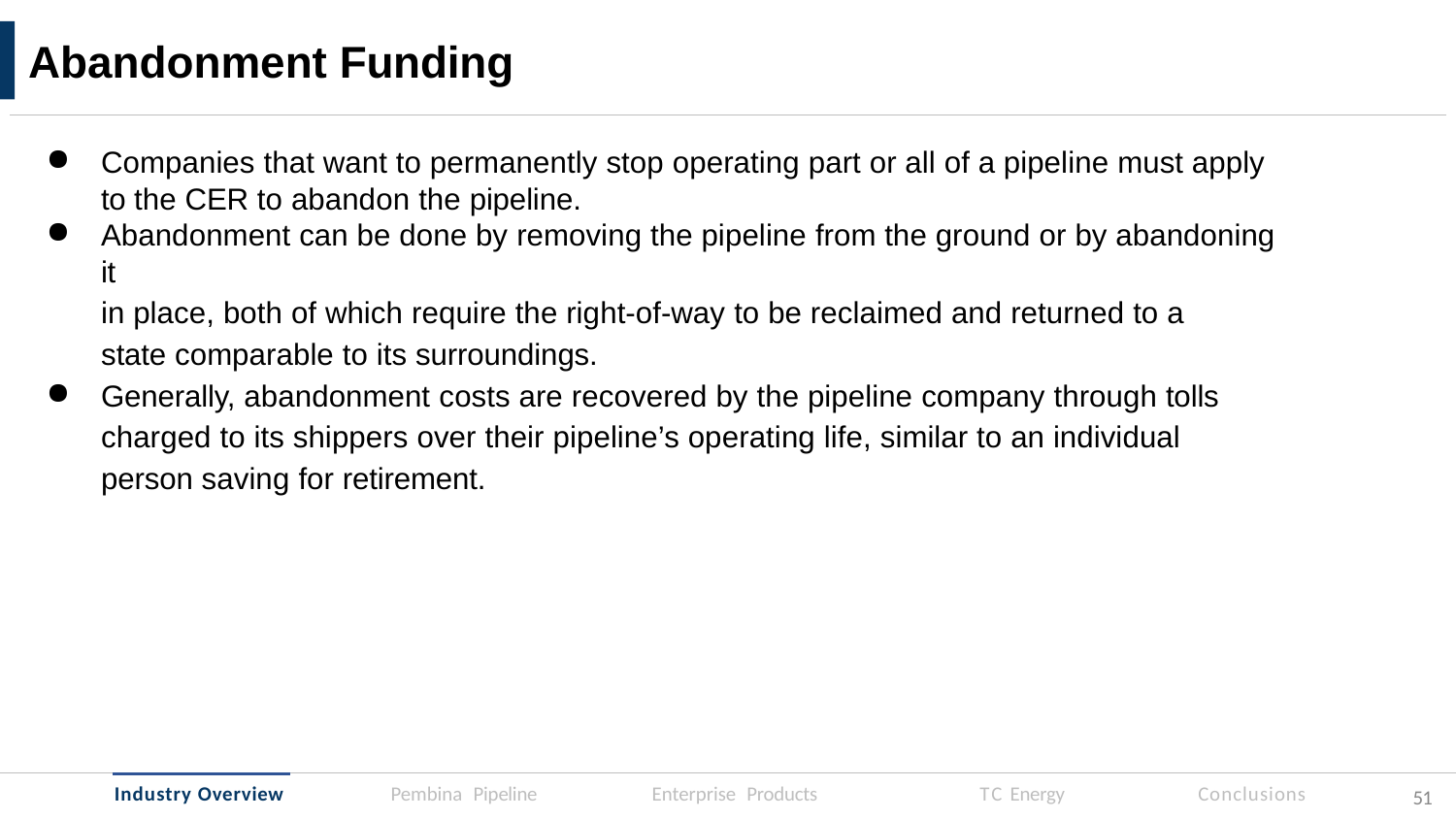

# Abandonment Funding

Companies that want to permanently stop operating part or all of a pipeline must apply to the CER to abandon the pipeline.
Abandonment can be done by removing the pipeline from the ground or by abandoning it
in place, both of which require the right-of-way to be reclaimed and returned to a state comparable to its surroundings.
Generally, abandonment costs are recovered by the pipeline company through tolls charged to its shippers over their pipeline’s operating life, similar to an individual person saving for retirement.

Industry Overview
Enterprise Products
TC Energy
Conclusions
Pembina Pipeline
51